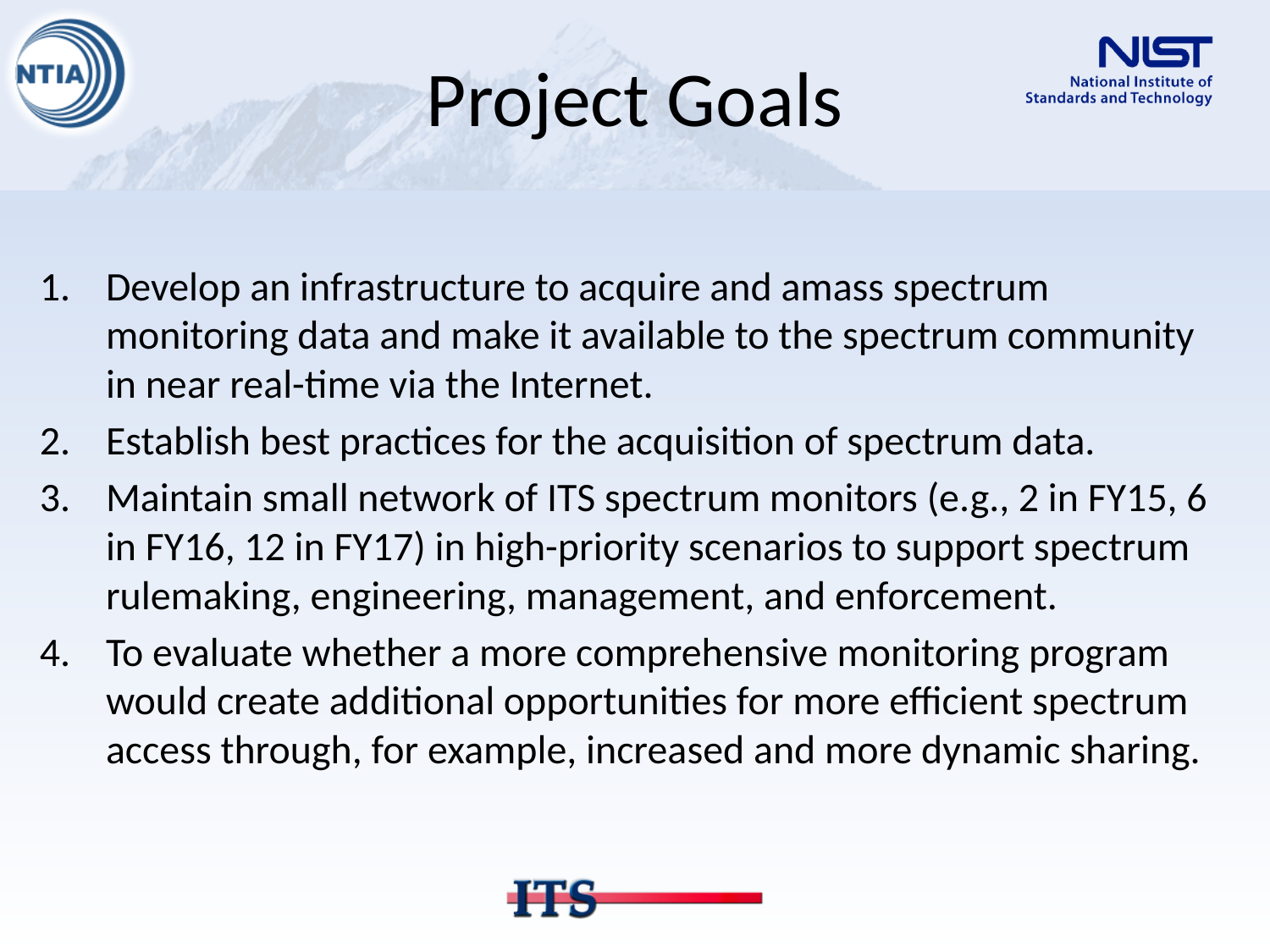

# Project Goals
Develop an infrastructure to acquire and amass spectrum monitoring data and make it available to the spectrum community in near real-time via the Internet.
Establish best practices for the acquisition of spectrum data.
Maintain small network of ITS spectrum monitors (e.g., 2 in FY15, 6 in FY16, 12 in FY17) in high-priority scenarios to support spectrum rulemaking, engineering, management, and enforcement.
To evaluate whether a more comprehensive monitoring program would create additional opportunities for more efficient spectrum access through, for example, increased and more dynamic sharing.